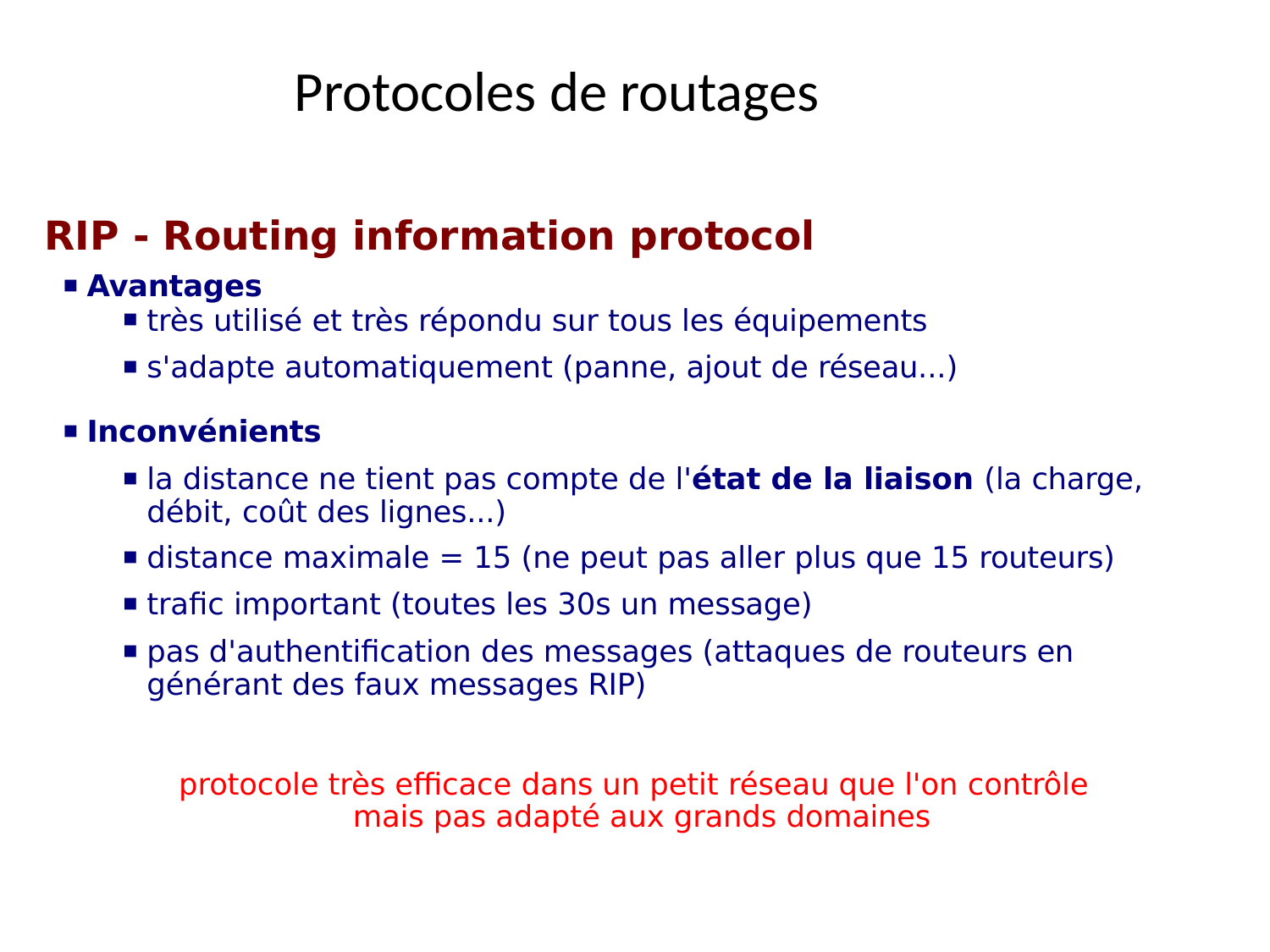

# Protocoles de routages
RIP - Routing information protocol
Avantages
très utilisé et très répondu sur tous les équipements
s'adapte automatiquement (panne, ajout de réseau...)
Inconvénients
la distance ne tient pas compte de l'état de la liaison (la charge, débit, coût des lignes...)
distance maximale = 15 (ne peut pas aller plus que 15 routeurs)
trafic important (toutes les 30s un message)
pas d'authentification des messages (attaques de routeurs en générant des faux messages RIP)

protocole très efficace dans un petit réseau que l'on contrôle mais pas adapté aux grands domaines